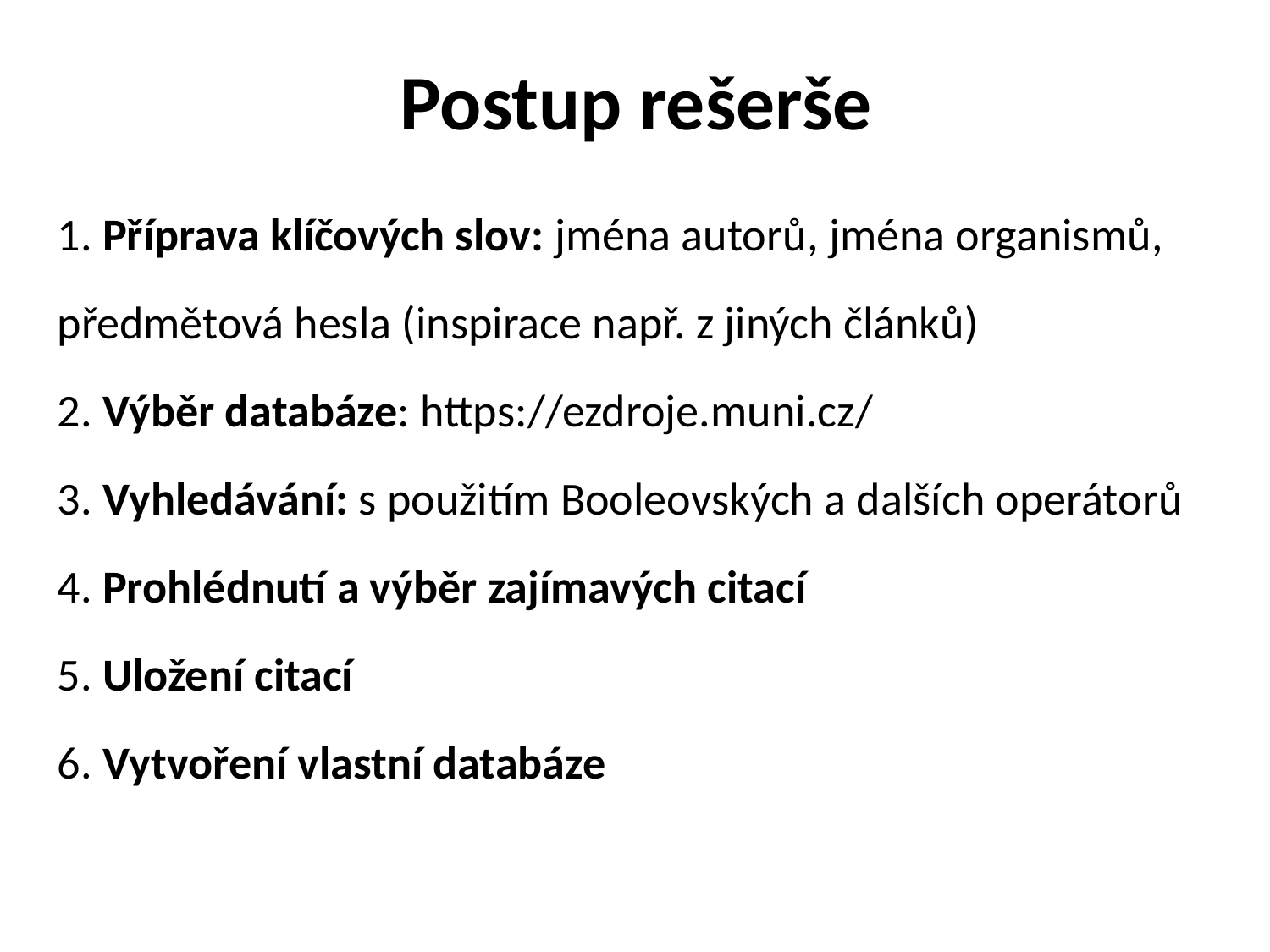

Postup rešerše
1. Příprava klíčových slov: jména autorů, jména organismů, předmětová hesla (inspirace např. z jiných článků)
2. Výběr databáze: https://ezdroje.muni.cz/
3. Vyhledávání: s použitím Booleovských a dalších operátorů
4. Prohlédnutí a výběr zajímavých citací
5. Uložení citací
6. Vytvoření vlastní databáze